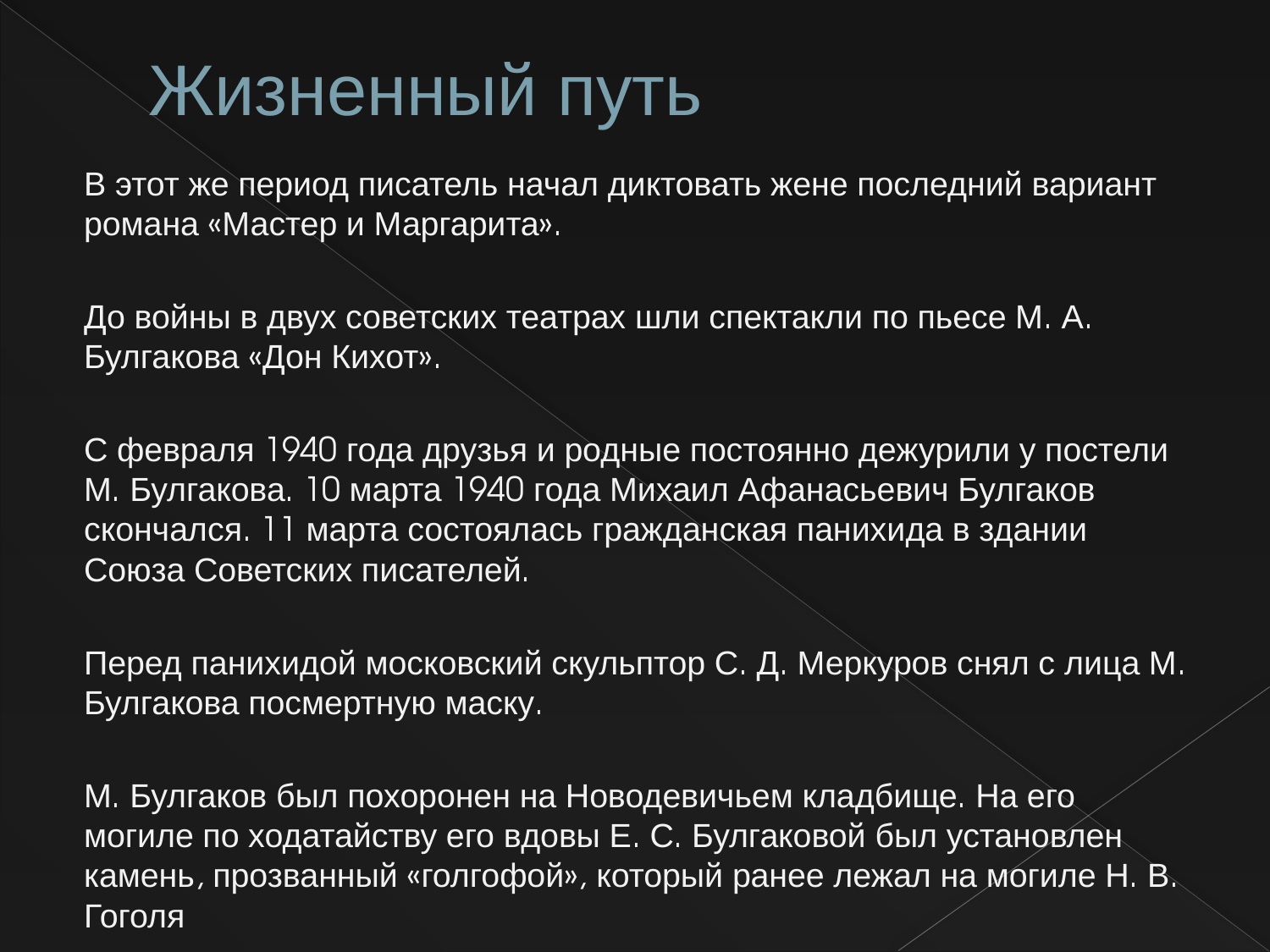

# Жизненный путь
В этот же период писатель начал диктовать жене последний вариант романа «Мастер и Маргарита».

До войны в двух советских театрах шли спектакли по пьесе М. А. Булгакова «Дон Кихот».

С февраля 1940 года друзья и родные постоянно дежурили у постели М. Булгакова. 10 марта 1940 года Михаил Афанасьевич Булгаков скончался. 11 марта состоялась гражданская панихида в здании Союза Советских писателей.

Перед панихидой московский скульптор С. Д. Меркуров снял с лица М. Булгакова посмертную маску.

М. Булгаков был похоронен на Новодевичьем кладбище. На его могиле по ходатайству его вдовы Е. С. Булгаковой был установлен камень, прозванный «голгофой», который ранее лежал на могиле Н. В. Гоголя